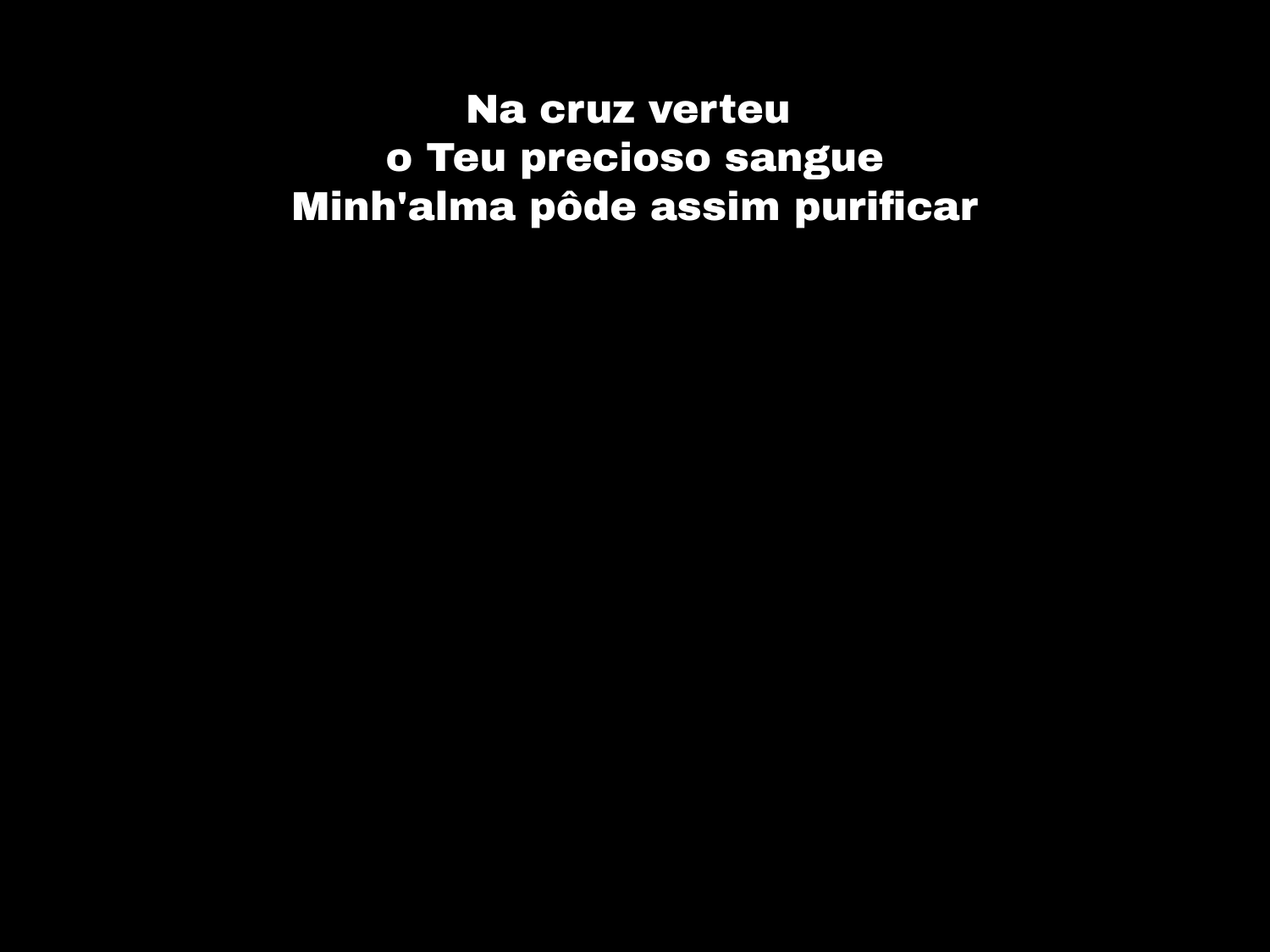

# Na cruz verteu o Teu precioso sangue Minh'alma pôde assim purificar